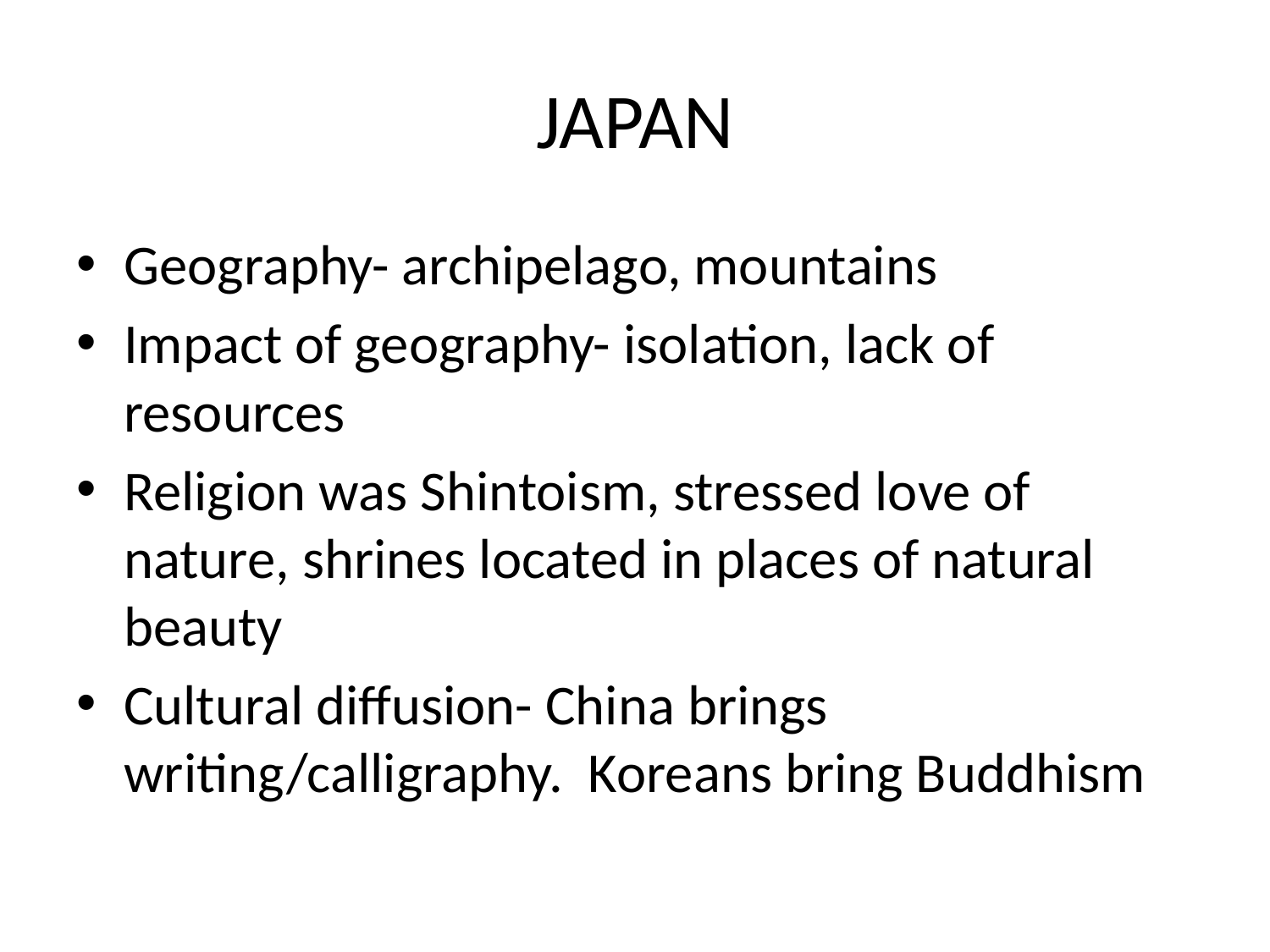

# JAPAN
Geography- archipelago, mountains
Impact of geography- isolation, lack of resources
Religion was Shintoism, stressed love of nature, shrines located in places of natural beauty
Cultural diffusion- China brings writing/calligraphy.  Koreans bring Buddhism